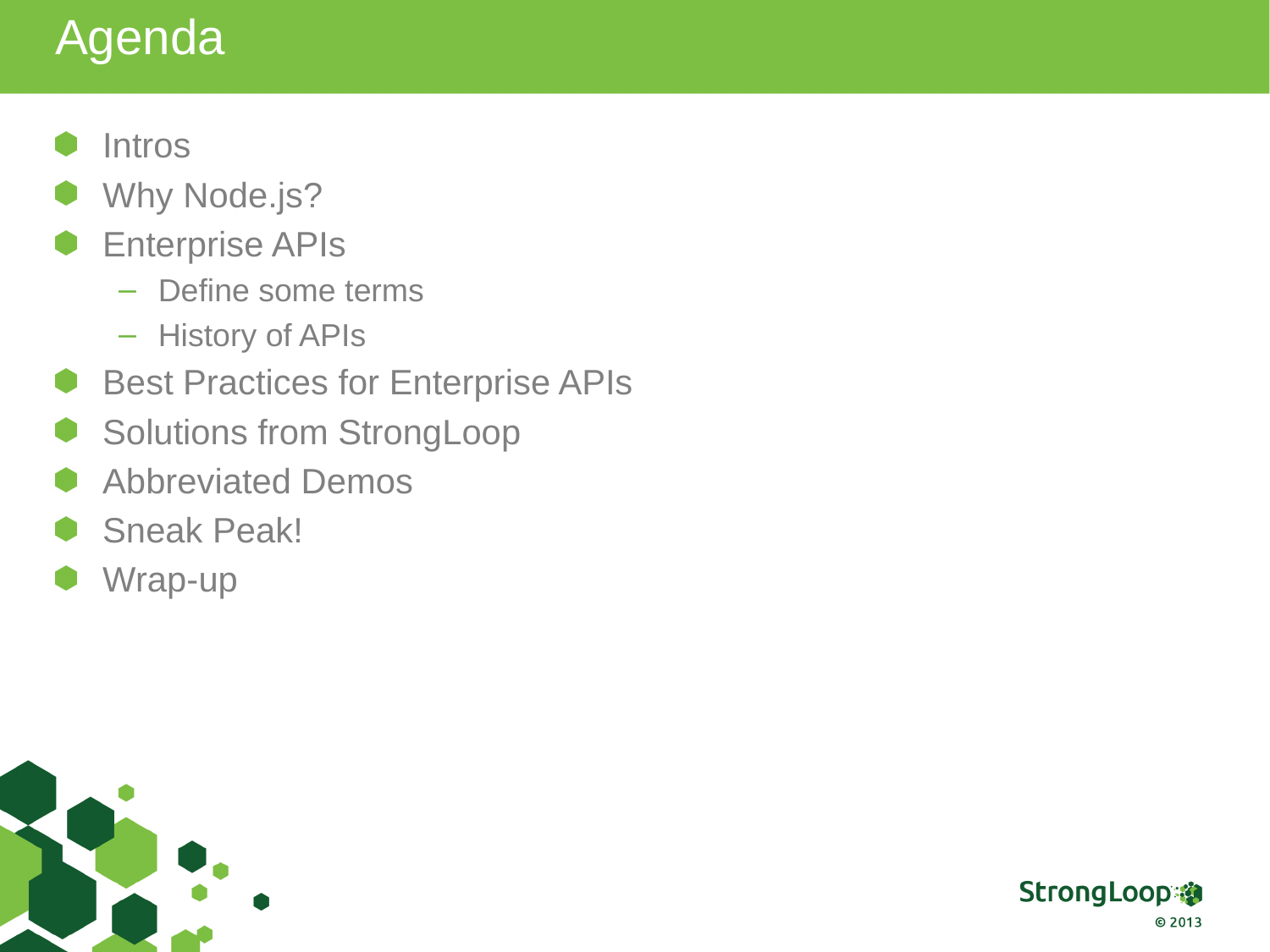

# Agenda
Intros
Why Node.js?
Enterprise APIs
Define some terms
History of APIs
Best Practices for Enterprise APIs
Solutions from StrongLoop
Abbreviated Demos
Sneak Peak!
Wrap-up